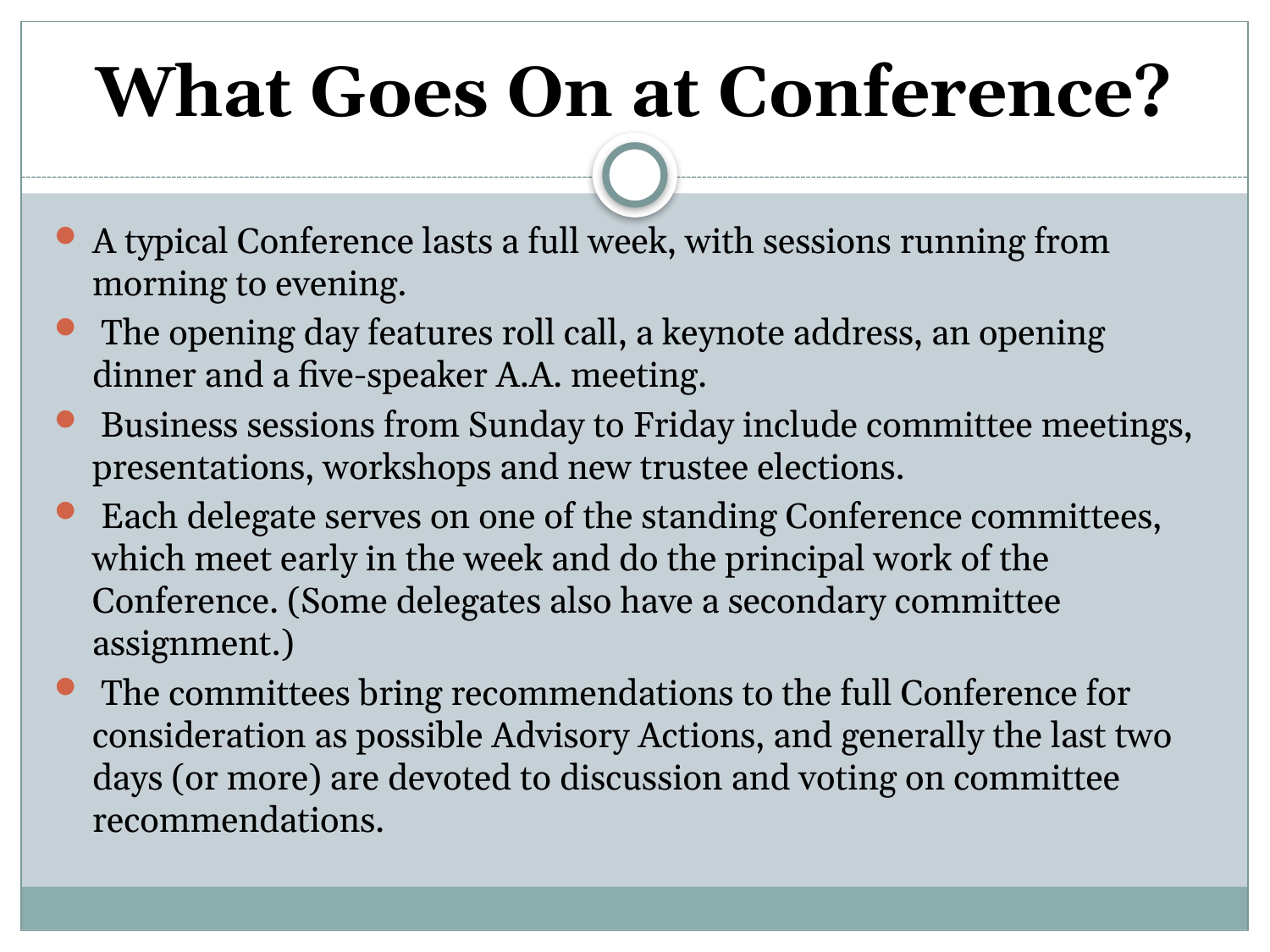

# What Goes On at Conference?
A typical Conference lasts a full week, with sessions running from morning to evening.
 The opening day features roll call, a keynote address, an opening dinner and a five-speaker A.A. meeting.
 Business sessions from Sunday to Friday include committee meetings, presentations, workshops and new trustee elections.
 Each delegate serves on one of the standing Conference committees, which meet early in the week and do the principal work of the Conference. (Some delegates also have a secondary committee assignment.)
 The committees bring recommendations to the full Conference for consideration as possible Advisory Actions, and generally the last two days (or more) are devoted to discussion and voting on committee recommendations.